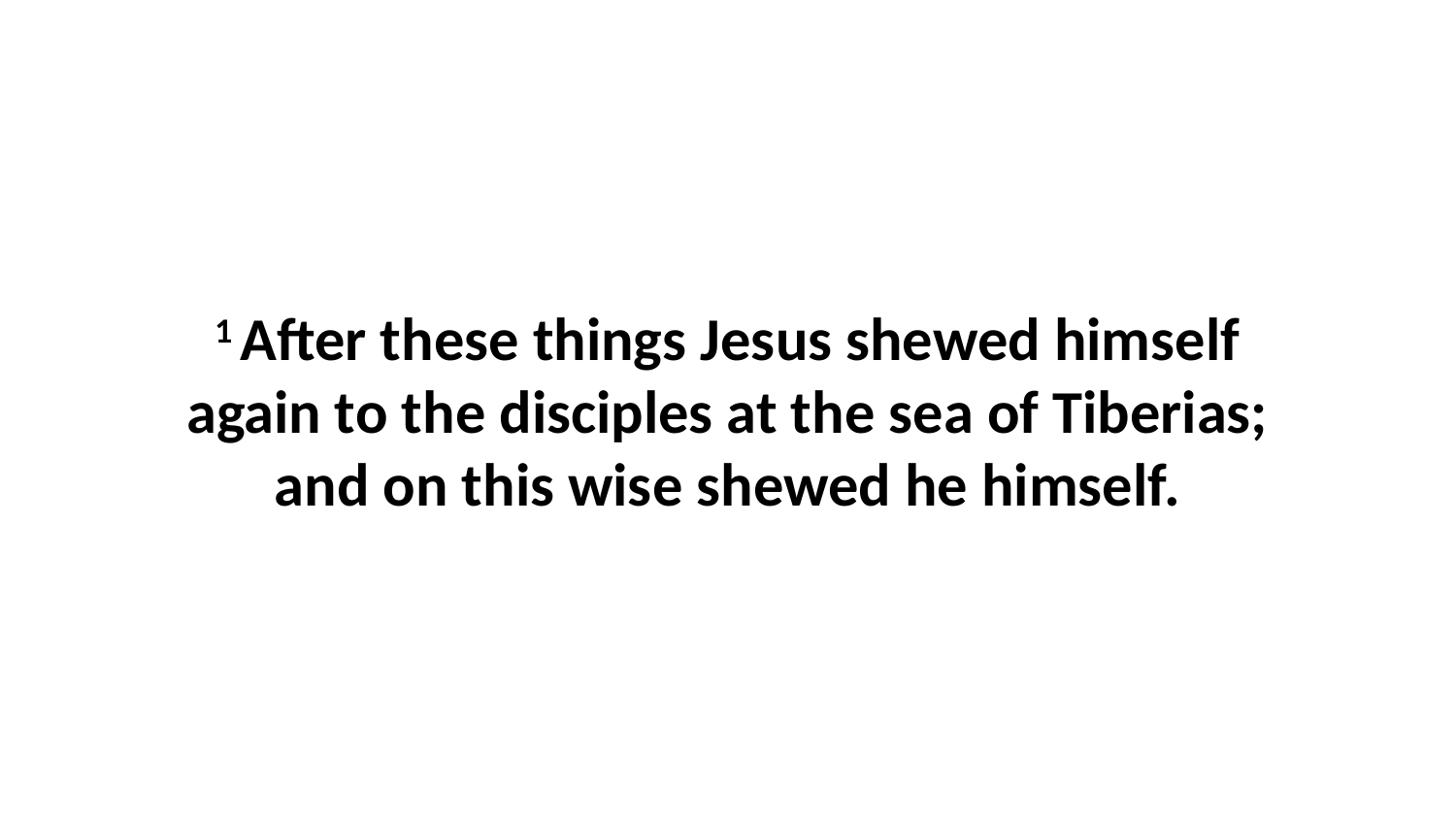

1 After these things Jesus shewed himself again to the disciples at the sea of Tiberias; and on this wise shewed he himself.